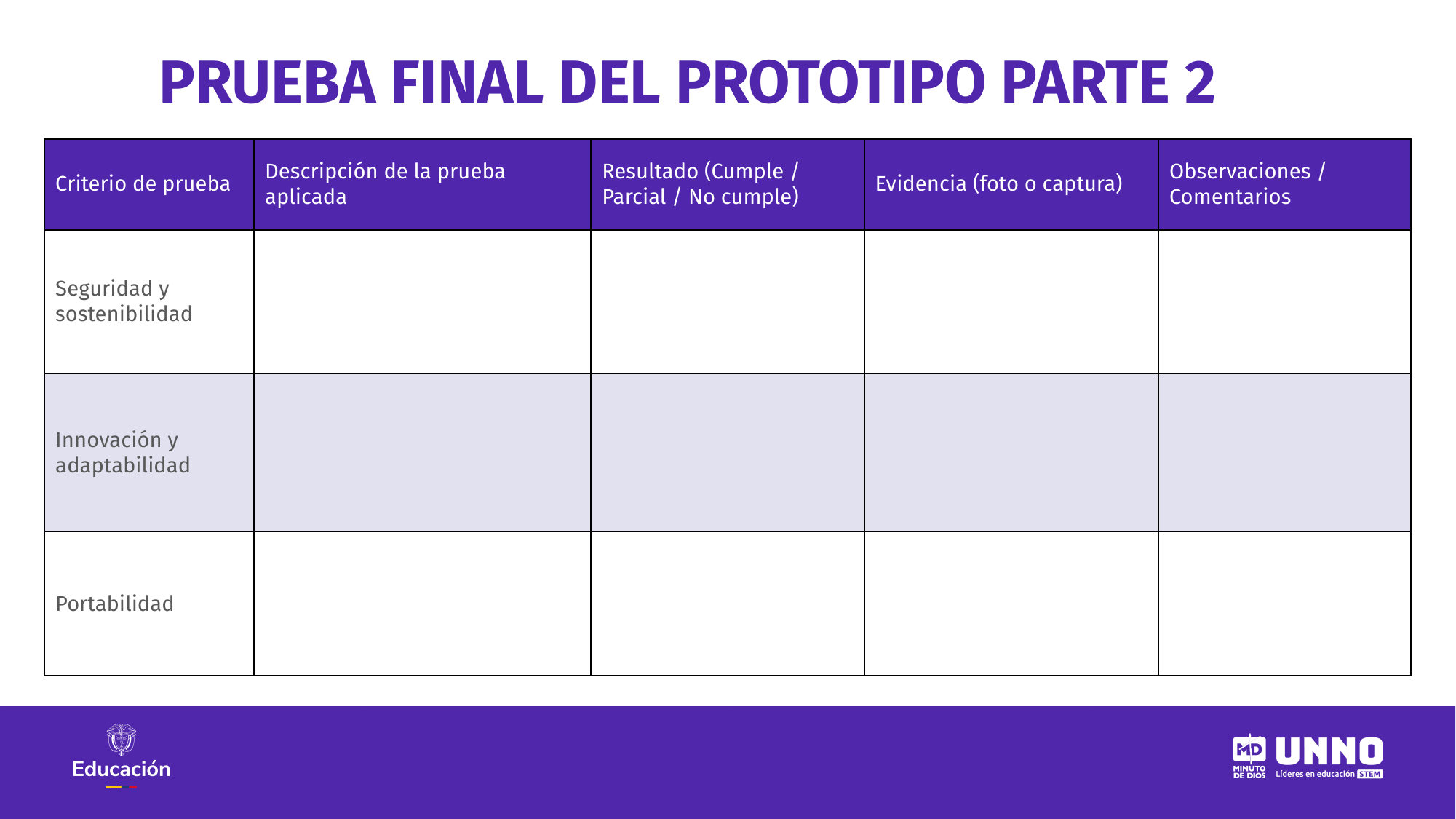

PRUEBA FINAL DEL PROTOTIPO PARTE 2
| Criterio de prueba | Descripción de la prueba aplicada | Resultado (Cumple / Parcial / No cumple) | Evidencia (foto o captura) | Observaciones / Comentarios |
| --- | --- | --- | --- | --- |
| Seguridad y sostenibilidad |  |  |  |  |
| Innovación y adaptabilidad |  |  |  |  |
| Portabilidad |  |  |  |  |